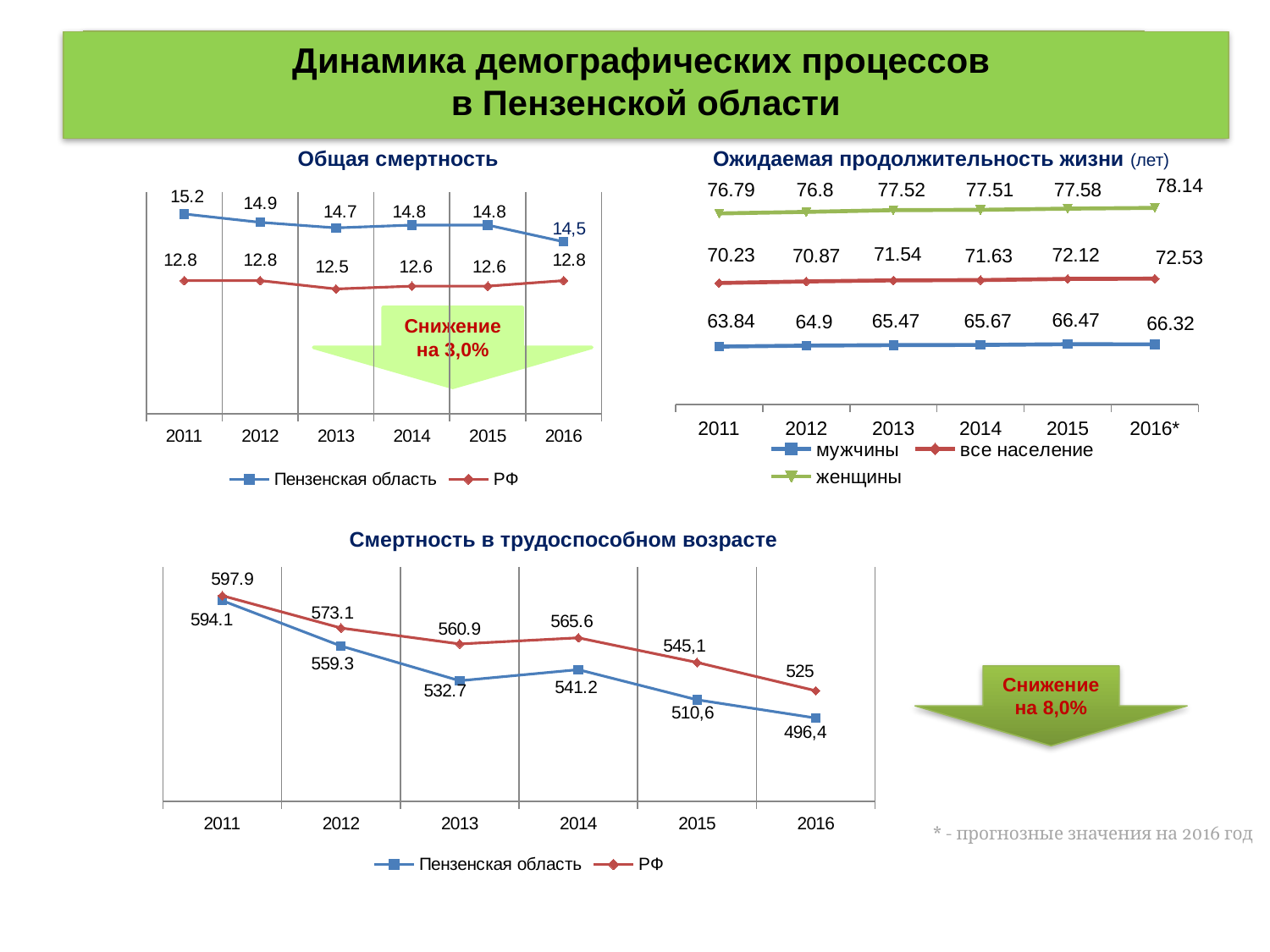

Динамика демографических процессов
в Пензенской области
Общая смертность

### Chart

| Category | Пензенская область | РФ |
|---|---|---|
| 2011 | 15.2 | 12.8 |
| 2012 | 14.9 | 12.8 |
| 2013 | 14.7 | 12.5 |
| 2014 | 14.8 | 12.6 |
| 2015 | 14.8 | 12.6 |
| 2016 | 14.2 | 12.8 |
Снижение на 3,0%
Ожидаемая продолжительность жизни (лет)

### Chart

| Category | мужчины | все население | женщины |
|---|---|---|---|
| 2011 | 63.84 | 70.23 | 76.79 |
| 2012 | 64.9 | 70.86999999999999 | 76.8 |
| 2013 | 65.47 | 71.54 | 77.52 |
| 2014 | 65.66999999999999 | 71.63 | 77.51 |
| 2015 | 66.47 | 72.11999999999999 | 77.58 |
| 2016* | 66.32 | 72.53 | 78.14 |
Смертность в трудоспособном возрасте

### Chart

| Category | Пензенская область | РФ |
|---|---|---|
| 2011 | 594.1 | 597.9 |
| 2012 | 559.3 | 573.1 |
| 2013 | 532.7 | 560.9 |
| 2014 | 541.2 | 565.6 |
| 2015 | 518.1 | 546.7 |
| 2016 | 504.1 | 525.0 |
Снижение на 8,0%
* - прогнозные значения на 2016 год
Динамика показателей смертности населения
7